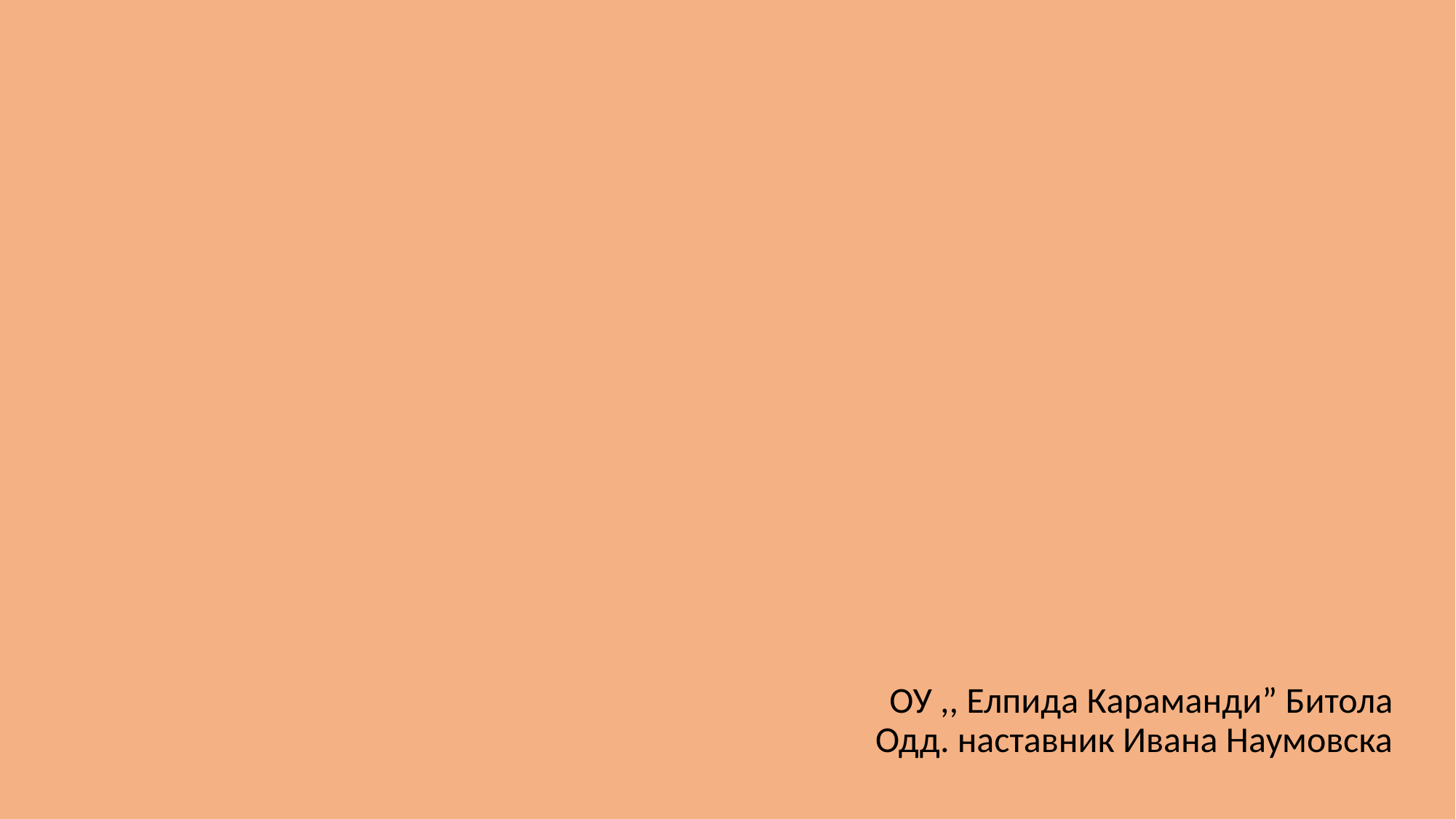

# ОУ ,, Елпида Караманди” Битола Одд. наставник Ивана Наумовска